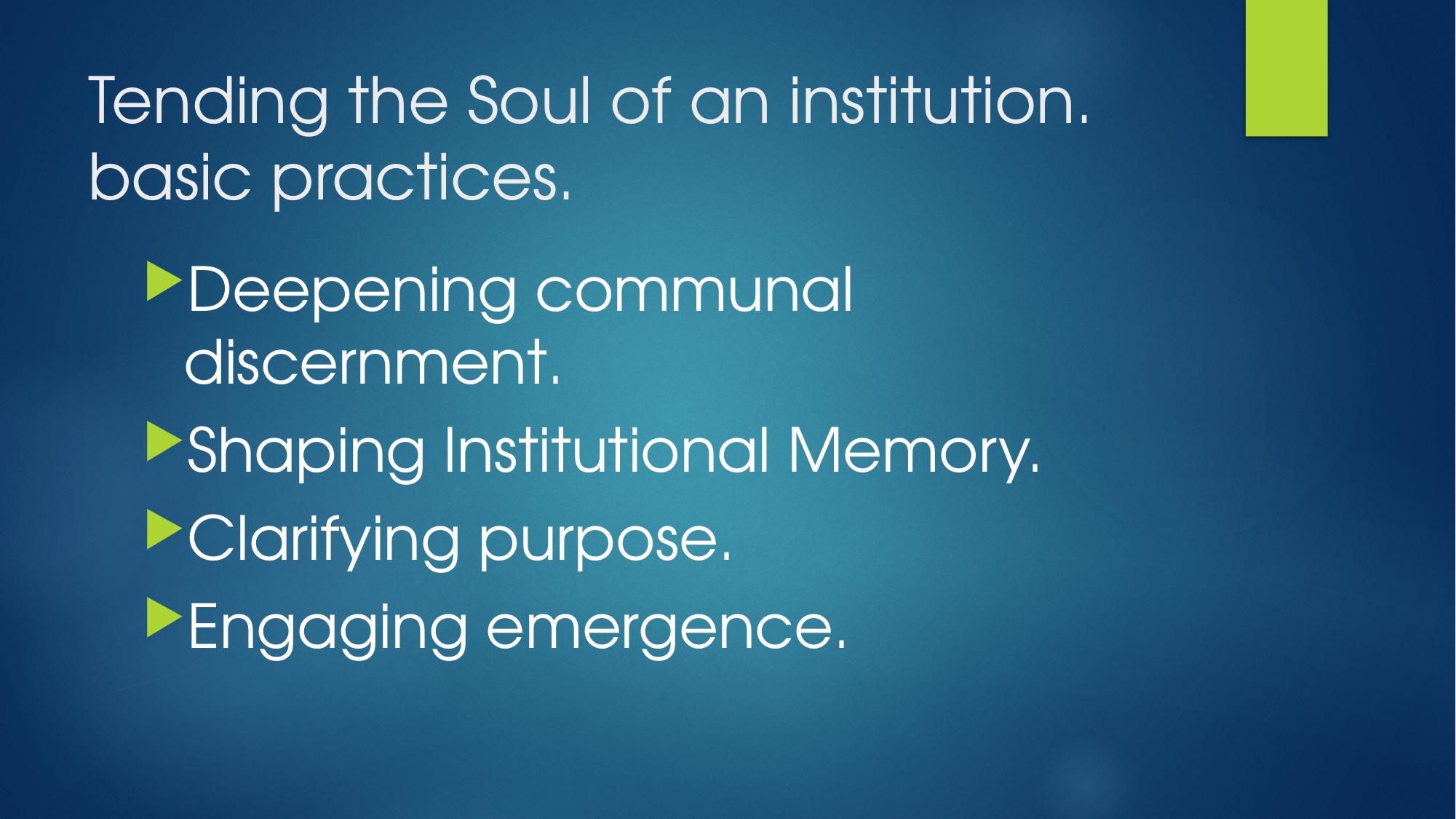

# Tending the Soul of an institution.  basic practices.
Deepening communal discernment.
Shaping Institutional Memory.
Clarifying purpose.
Engaging emergence.